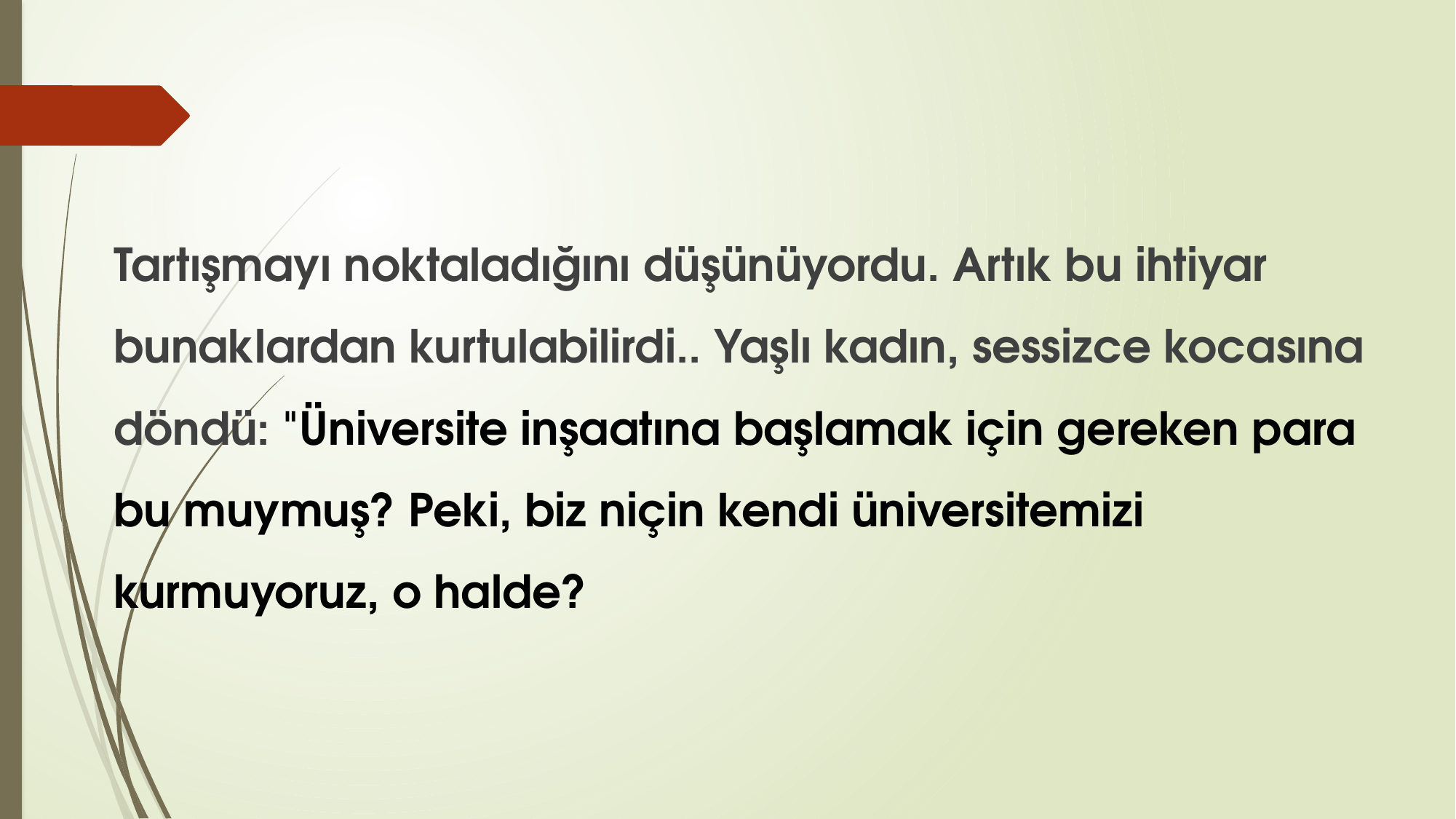

Tartışmayı noktaladığını düşünüyordu. Artık bu ihtiyar bunaklardan kurtulabilirdi.. Yaşlı kadın, sessizce kocasına döndü: "Üniversite inşaatına başlamak için gereken para bu muymuş? Peki, biz niçin kendi üniversitemizi kurmuyoruz, o halde?